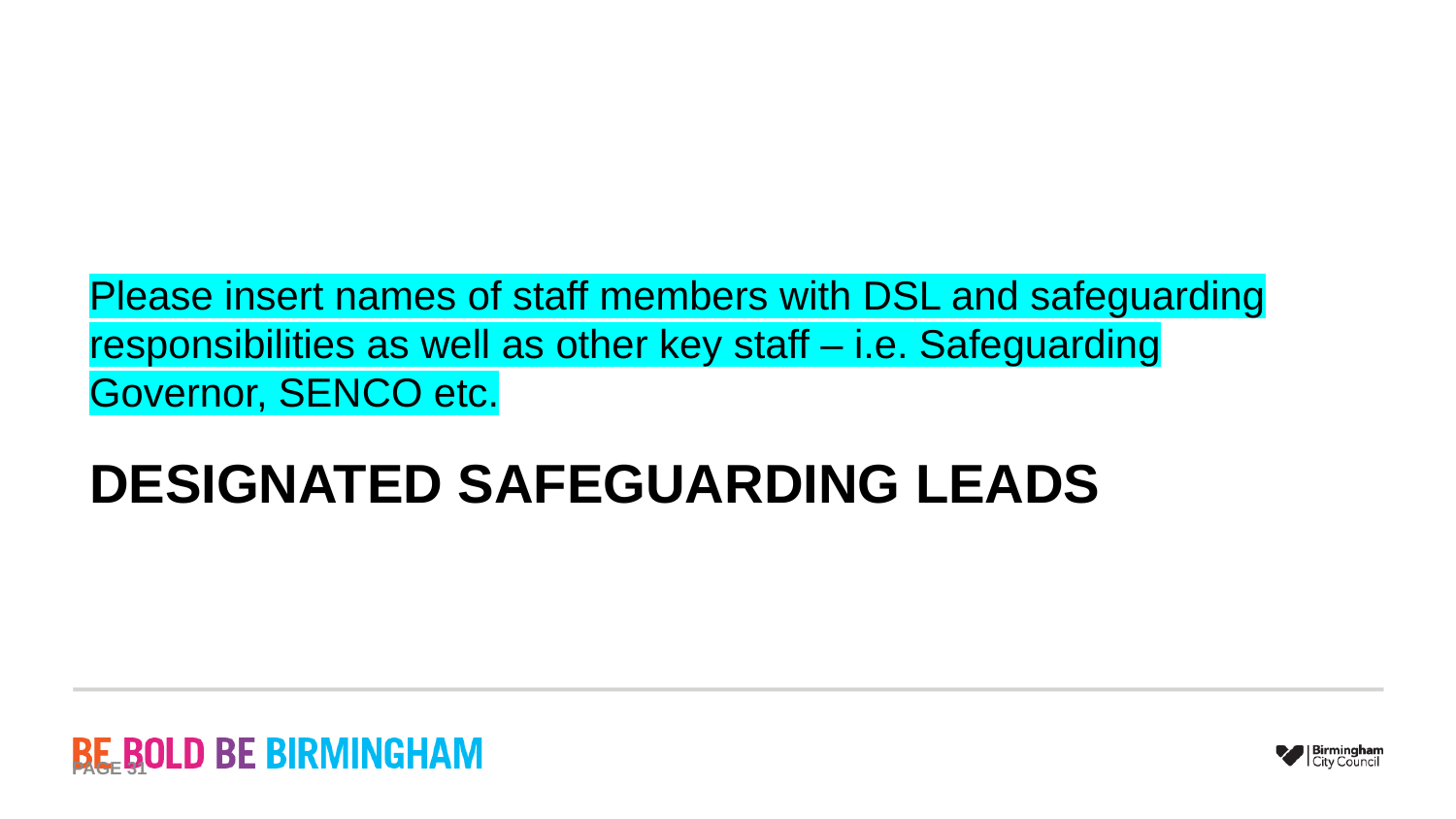

Please insert names of staff members with DSL and safeguarding responsibilities as well as other key staff – i.e. Safeguarding Governor, SENCO etc.

# Designated Safeguarding Leads
PAGE 31